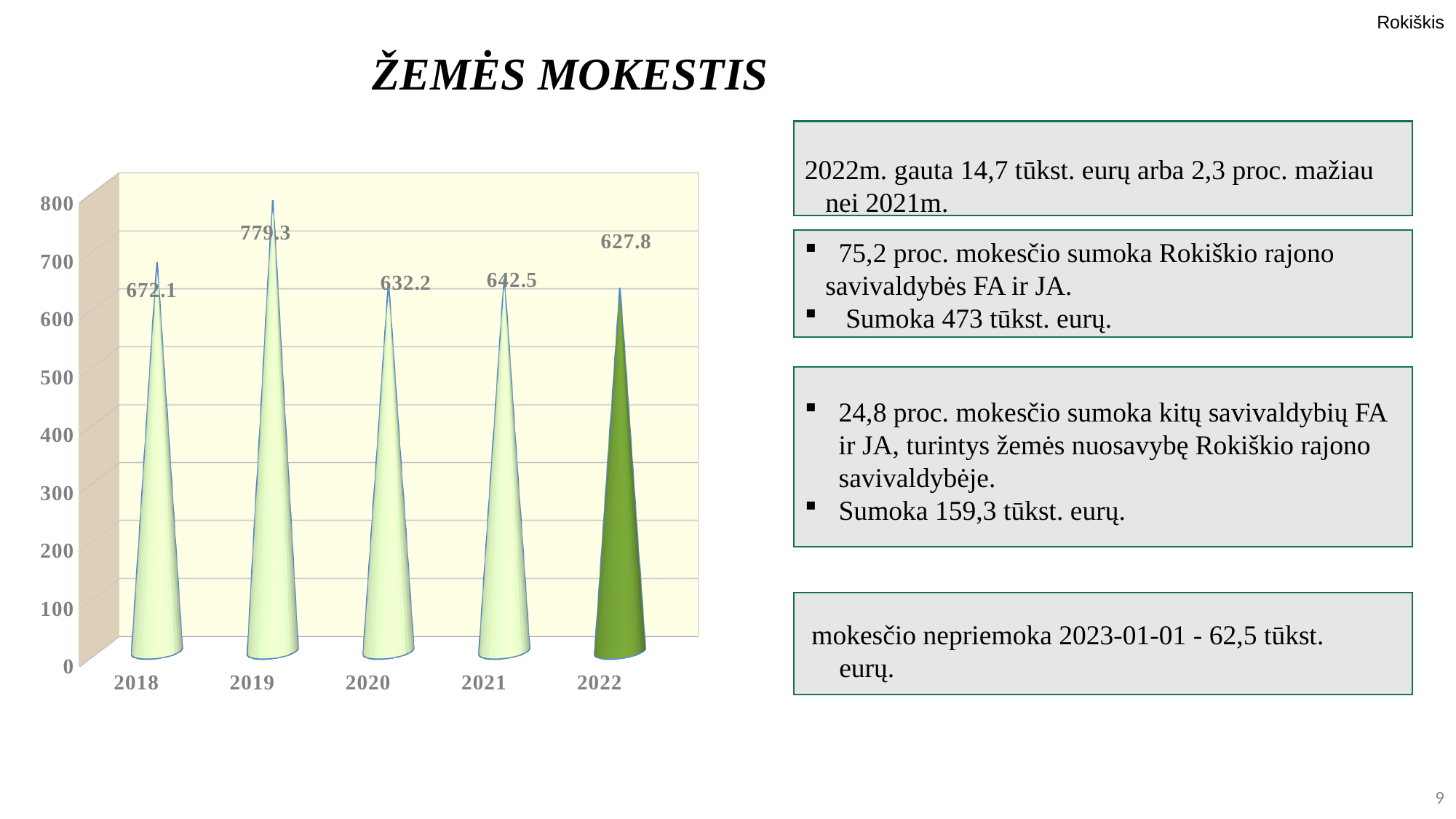

# ŽEMĖS MOKESTIS

2022m. gauta 14,7 tūkst. eurų arba 2,3 proc. mažiau
   nei 2021m.

[unsupported chart]

75,2 proc. mokesčio sumoka Rokiškio rajono
   savivaldybės FA ir JA.
 Sumoka 473 tūkst. eurų.

24,8 proc. mokesčio sumoka kitų savivaldybių FA ir JA, turintys žemės nuosavybę Rokiškio rajono savivaldybėje.
Sumoka 159,3 tūkst. eurų.

 mokesčio nepriemoka 2023-01-01 - 62,5 tūkst.
     eurų.
9